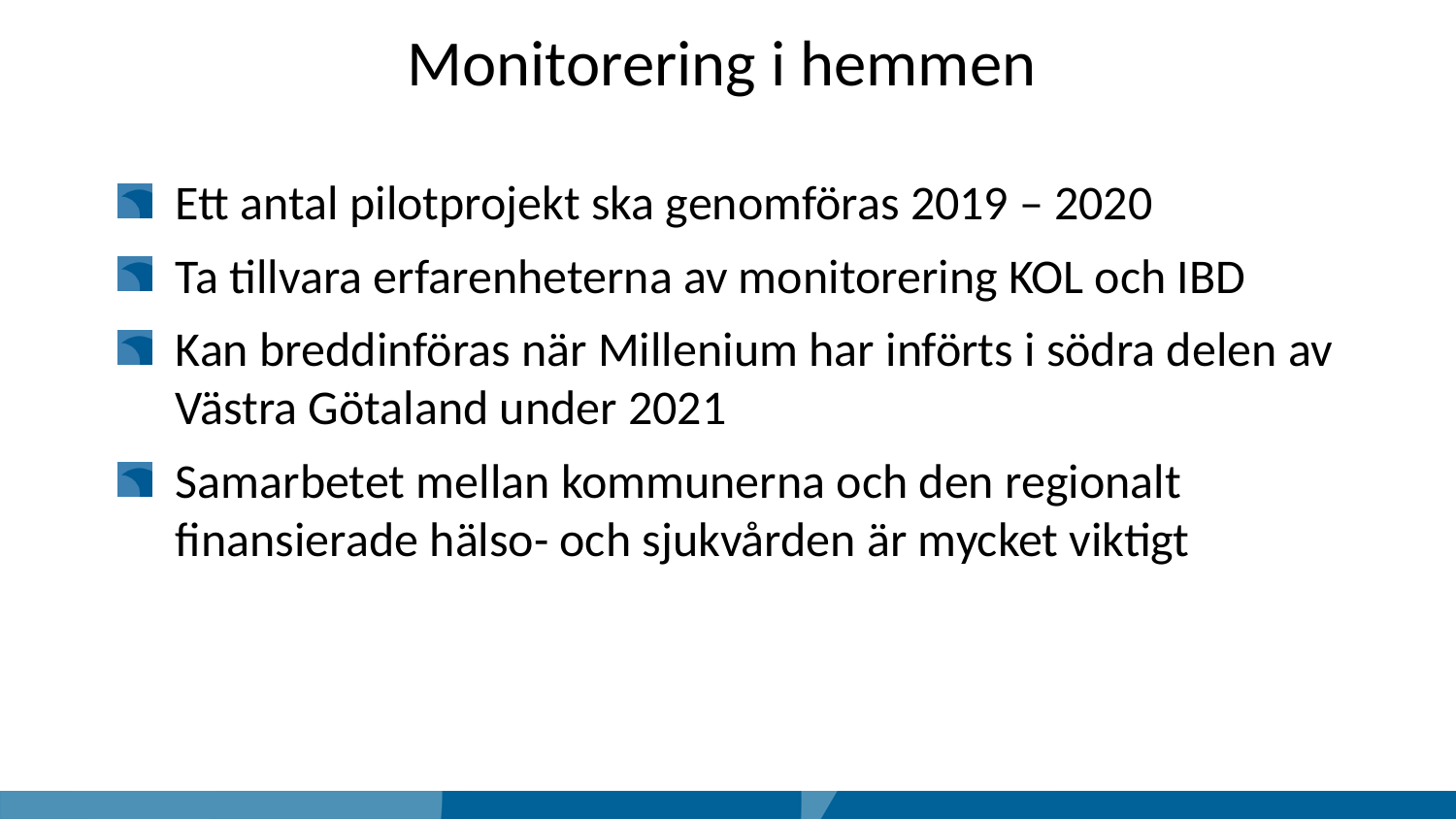

# Monitorering i hemmen
Ett antal pilotprojekt ska genomföras 2019 – 2020
Ta tillvara erfarenheterna av monitorering KOL och IBD
Kan breddinföras när Millenium har införts i södra delen av Västra Götaland under 2021
Samarbetet mellan kommunerna och den regionalt finansierade hälso- och sjukvården är mycket viktigt